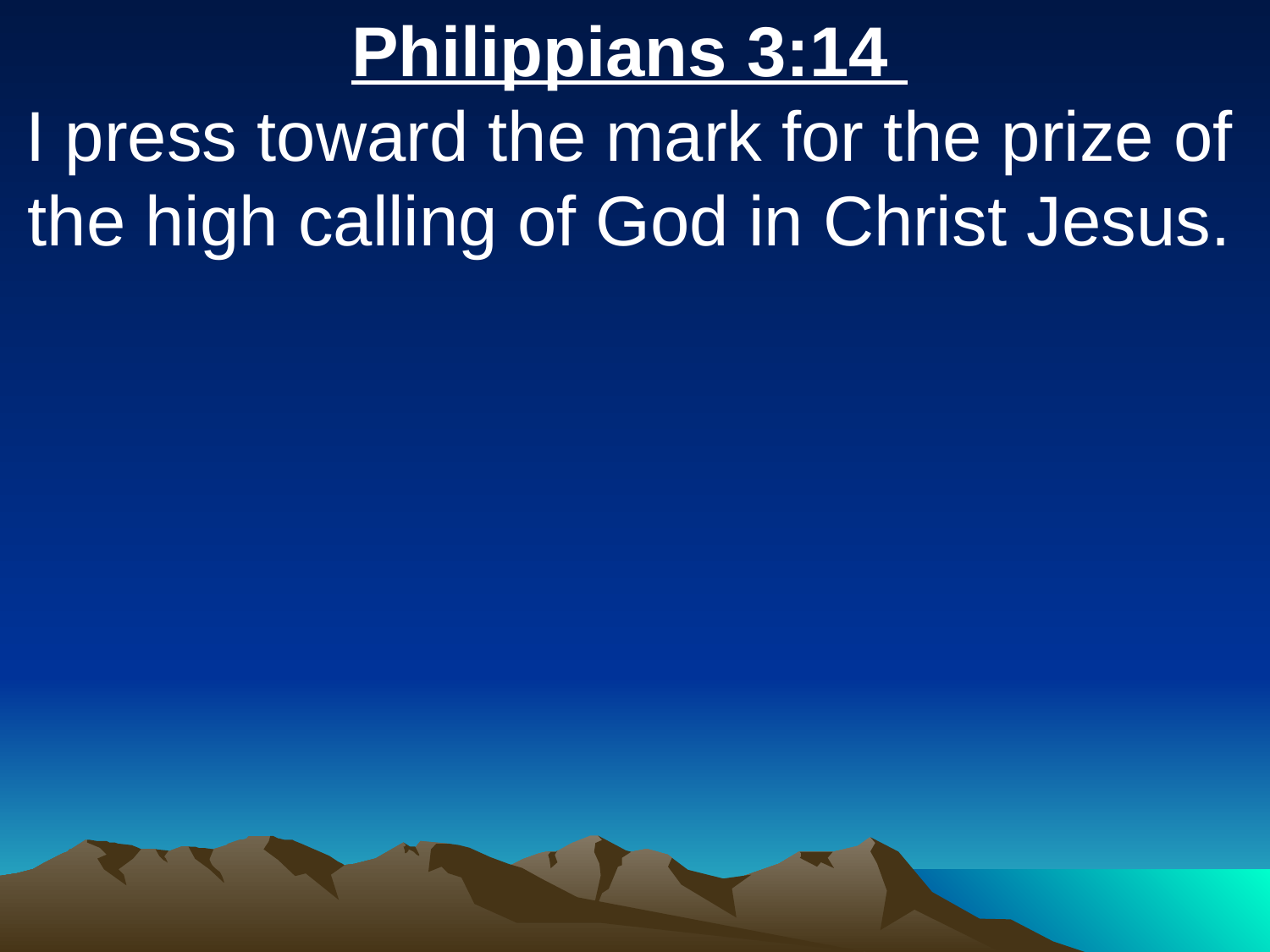

Philippians 3:14
I press toward the mark for the prize of the high calling of God in Christ Jesus.